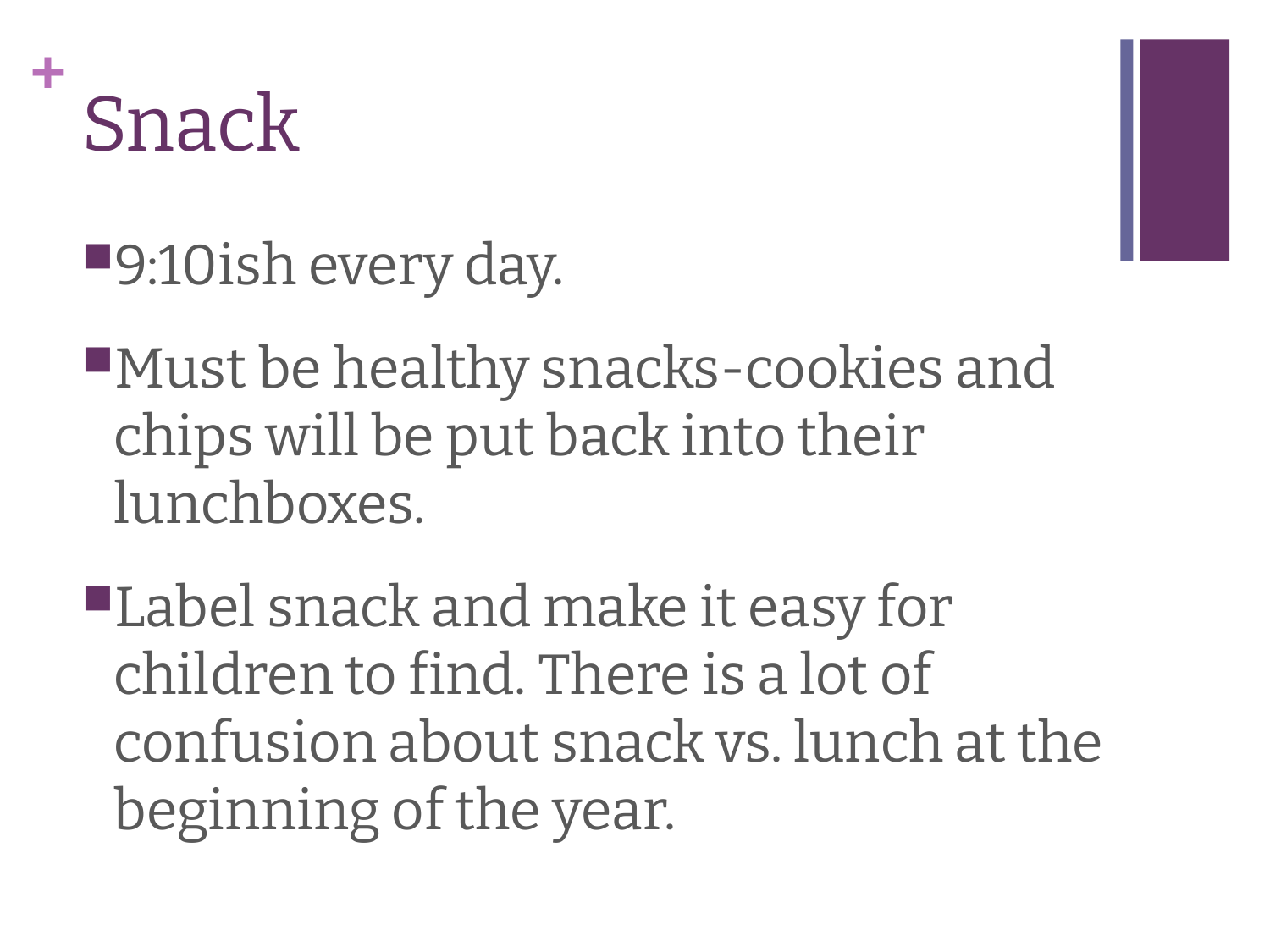

# Snack
9:10ish every day.
Must be healthy snacks-cookies and chips will be put back into their lunchboxes.
Label snack and make it easy for children to find. There is a lot of confusion about snack vs. lunch at the beginning of the year.